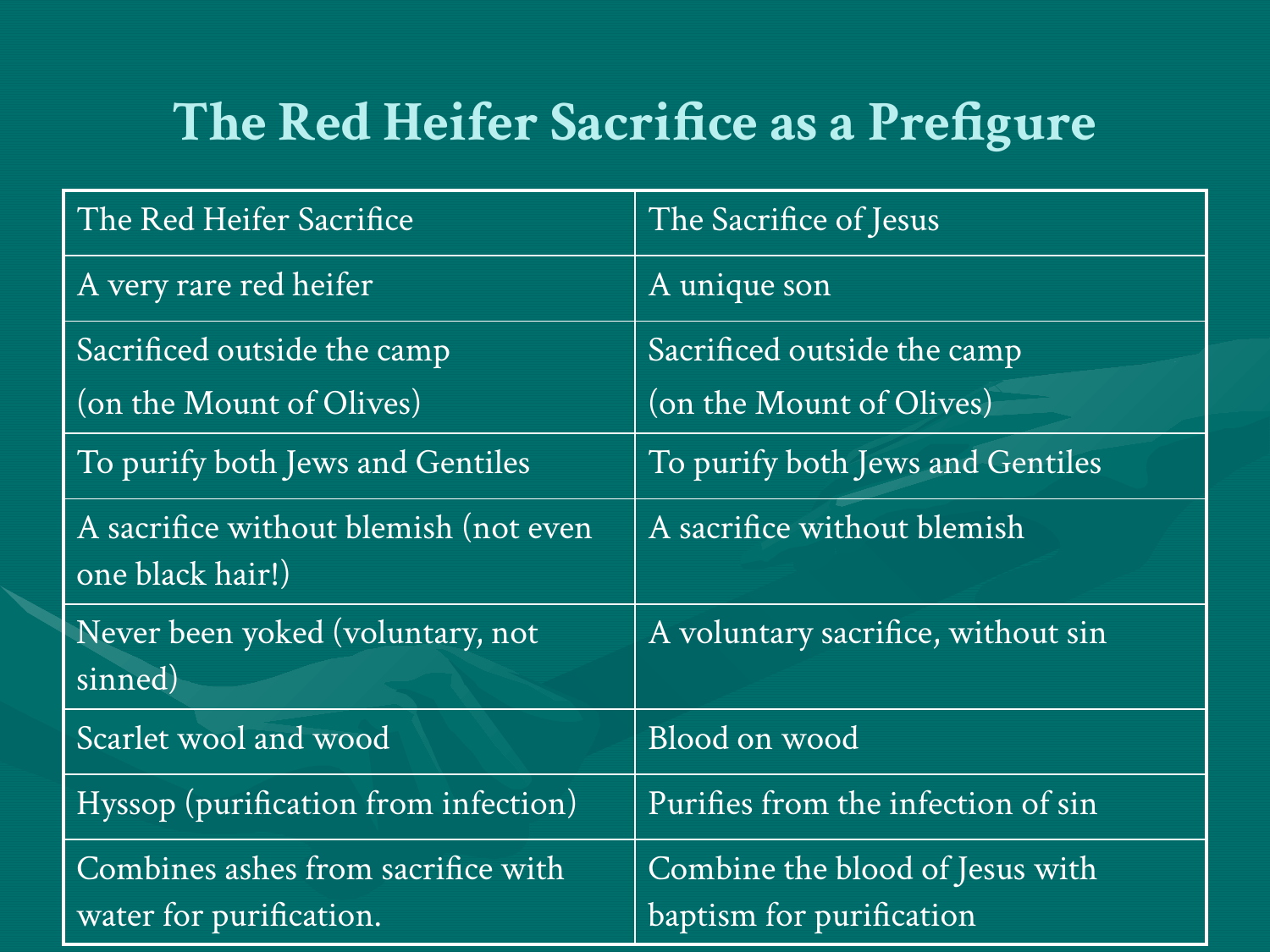

# The Red Heifer Sacrifice as a Prefigure
| The Red Heifer Sacrifice | The Sacrifice of Jesus |
| --- | --- |
| A very rare red heifer | A unique son |
| Sacrificed outside the camp (on the Mount of Olives) | Sacrificed outside the camp (on the Mount of Olives) |
| To purify both Jews and Gentiles | To purify both Jews and Gentiles |
| A sacrifice without blemish (not even one black hair!) | A sacrifice without blemish |
| Never been yoked (voluntary, not sinned) | A voluntary sacrifice, without sin |
| Scarlet wool and wood | Blood on wood |
| Hyssop (purification from infection) | Purifies from the infection of sin |
| Combines ashes from sacrifice with water for purification. | Combine the blood of Jesus with baptism for purification |